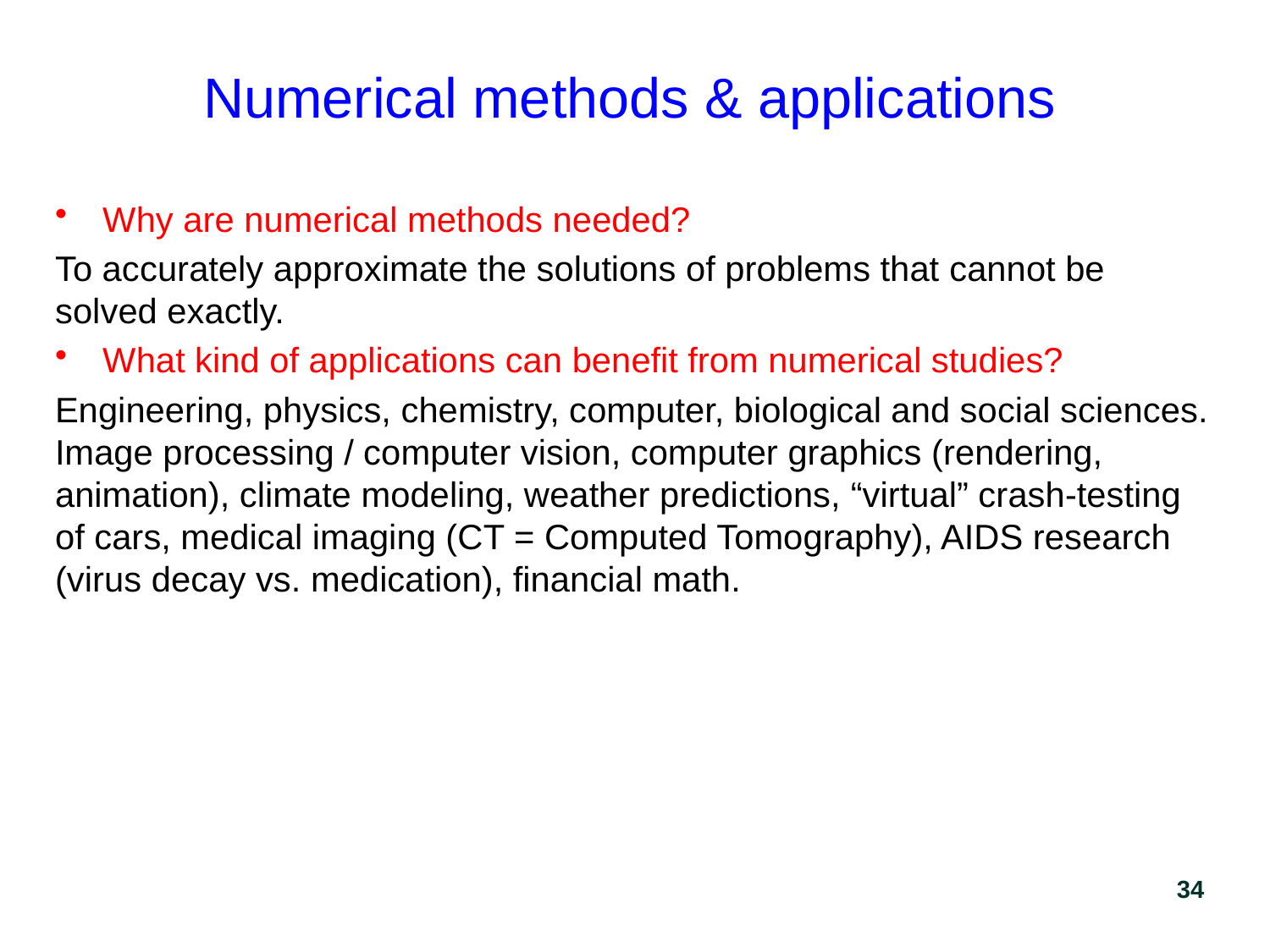

# Numerical methods & applications
Why are numerical methods needed?
To accurately approximate the solutions of problems that cannot be solved exactly.
What kind of applications can benefit from numerical studies?
Engineering, physics, chemistry, computer, biological and social sciences. Image processing / computer vision, computer graphics (rendering, animation), climate modeling, weather predictions, “virtual” crash-testing of cars, medical imaging (CT = Computed Tomography), AIDS research (virus decay vs. medication), financial math.
34